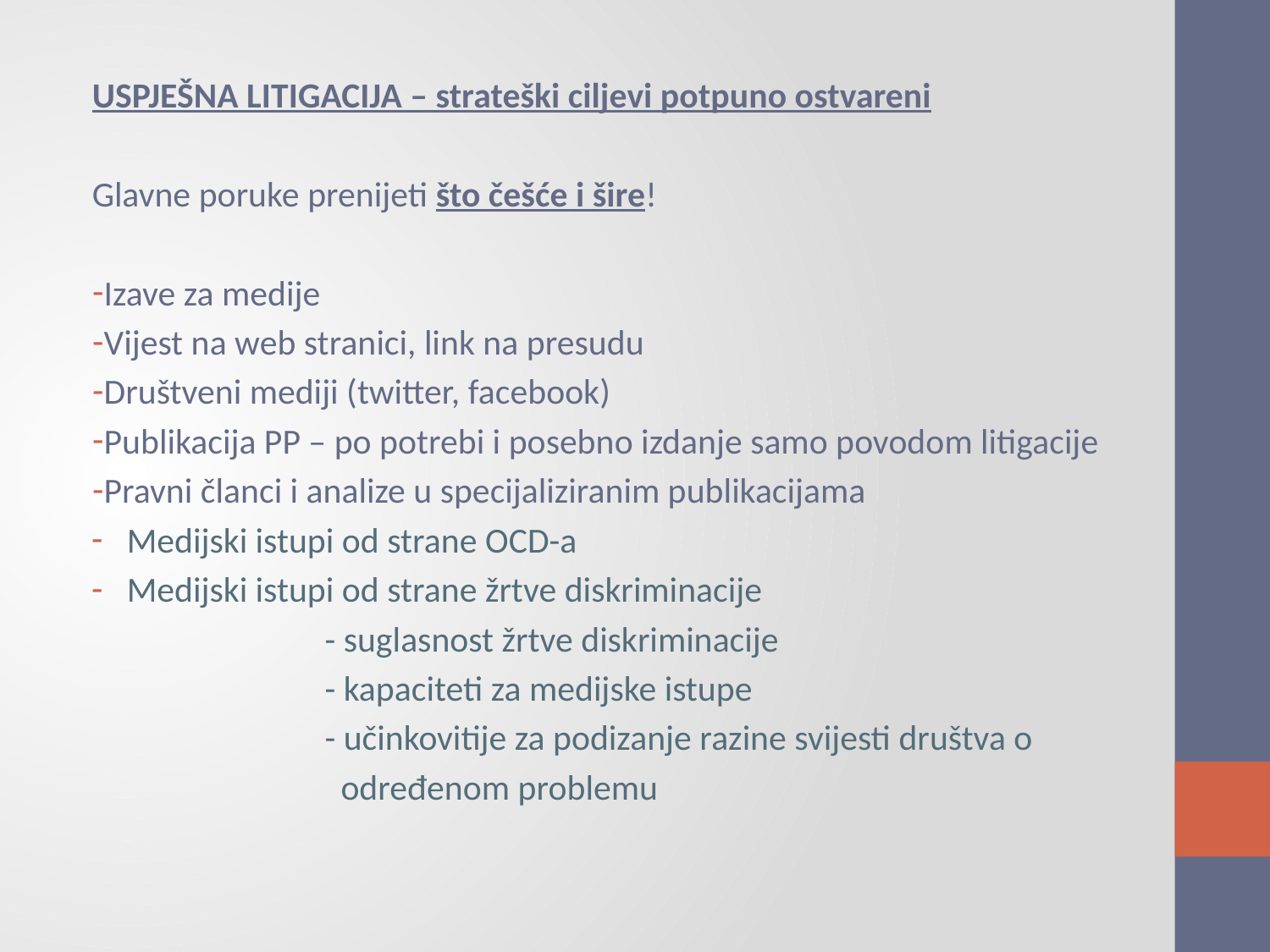

USPJEŠNA LITIGACIJA – strateški ciljevi potpuno ostvareni

Glavne poruke prenijeti što češće i šire!

Izave za medije
Vijest na web stranici, link na presudu
Društveni mediji (twitter, facebook)
Publikacija PP – po potrebi i posebno izdanje samo povodom litigacije
Pravni članci i analize u specijaliziranim publikacijama
Medijski istupi od strane OCD-a
Medijski istupi od strane žrtve diskriminacije
                             - suglasnost žrtve diskriminacije
                             - kapaciteti za medijske istupe
                             - učinkovitije za podizanje razine svijesti društva o
                               određenom problemu